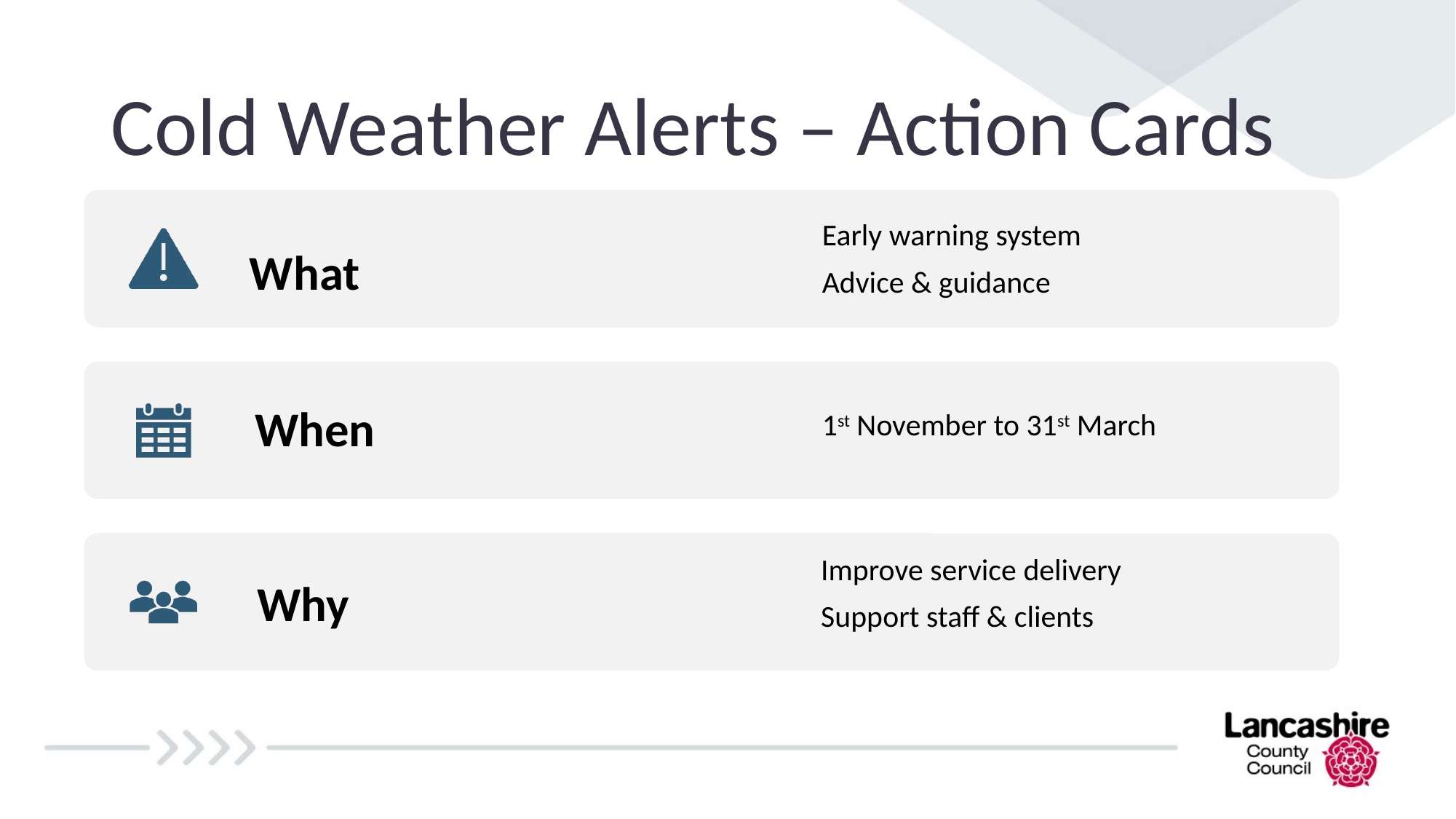

# Cold Weather Alerts – Action Cards
  What
Early warning system
Advice & guidance

When

1st November to 31st March

Why
Improve service delivery
Support staff & clients